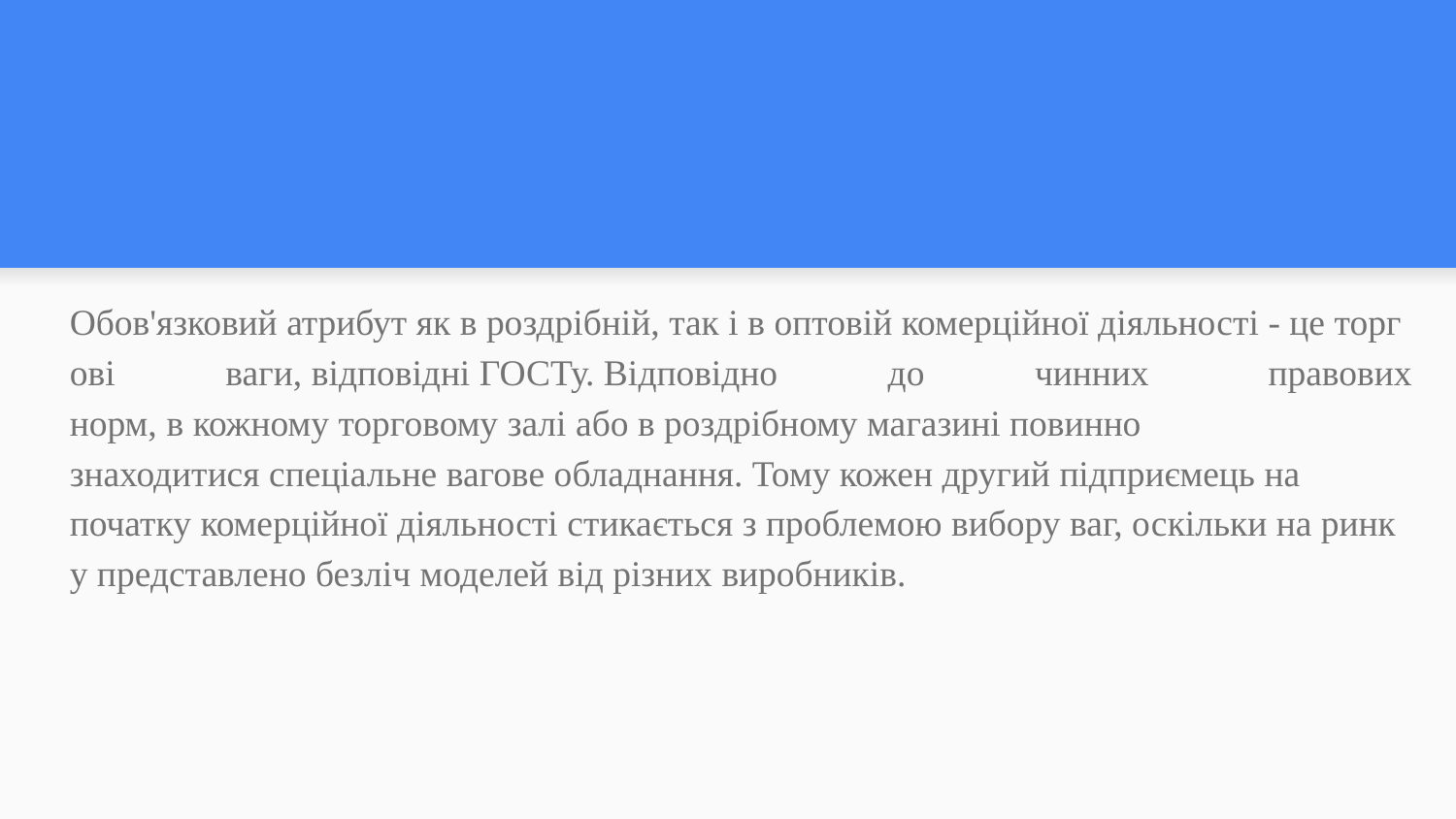

#
Обов'язковий атрибут як в роздрібній, так і в оптовій комерційної діяльності - це торгові ваги, відповідні ГОСТу. Відповідно до чинних  правових норм, в кожному торговому залі або в роздрібному магазині повинно знаходитися спеціальне вагове обладнання. Тому кожен другий підприємець на початку комерційної діяльності стикається з проблемою вибору ваг, оскільки на ринку представлено безліч моделей від різних виробників.